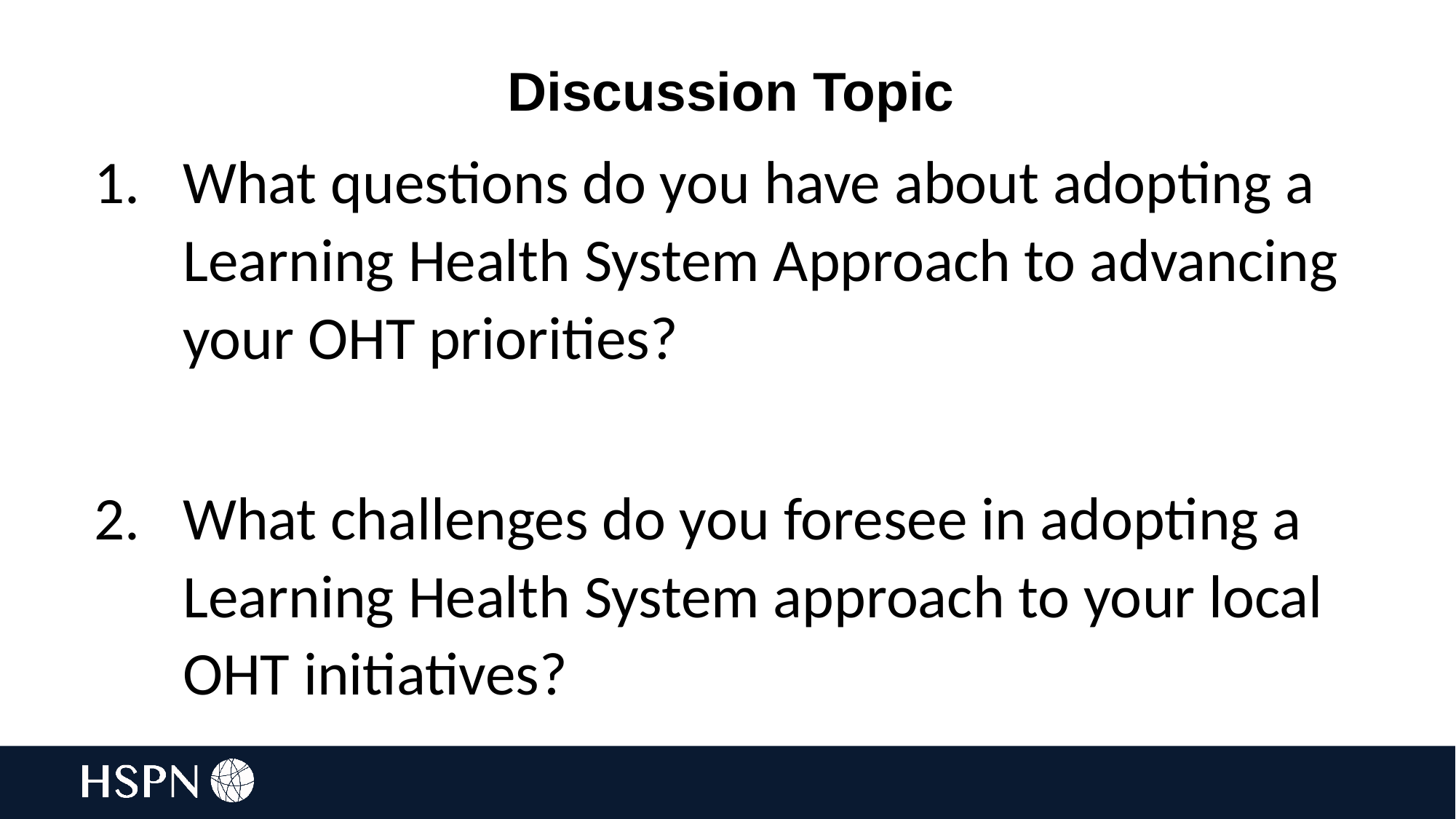

67
Discussion Topic
What questions do you have about adopting a Learning Health System Approach to advancing your OHT priorities?

What challenges do you foresee in adopting a Learning Health System approach to your local OHT initiatives?